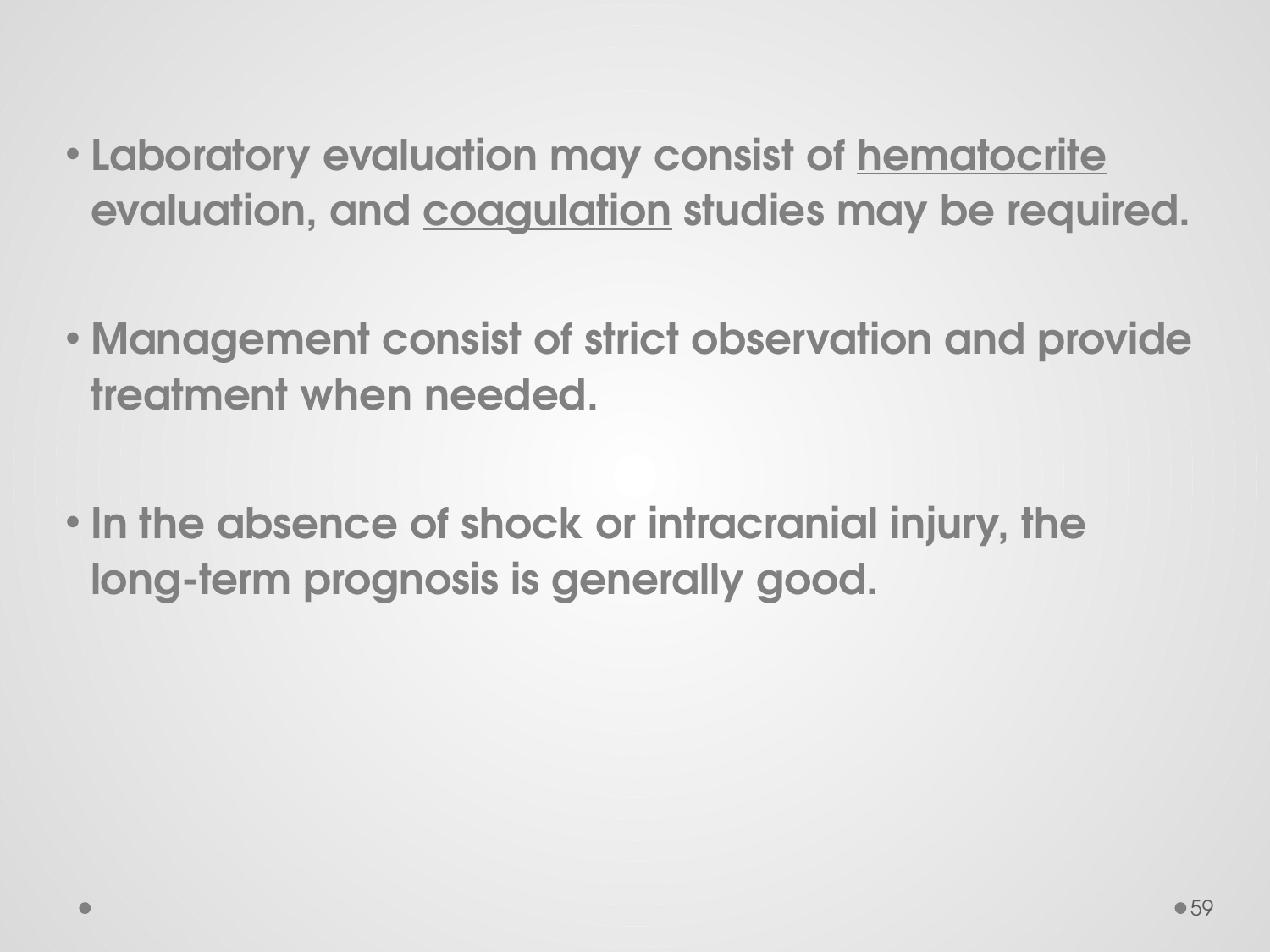

Laboratory evaluation may consist of hematocrite evaluation, and coagulation studies may be required.

Management consist of strict observation and provide treatment when needed.

In the absence of shock or intracranial injury, the long-term prognosis is generally good.

59